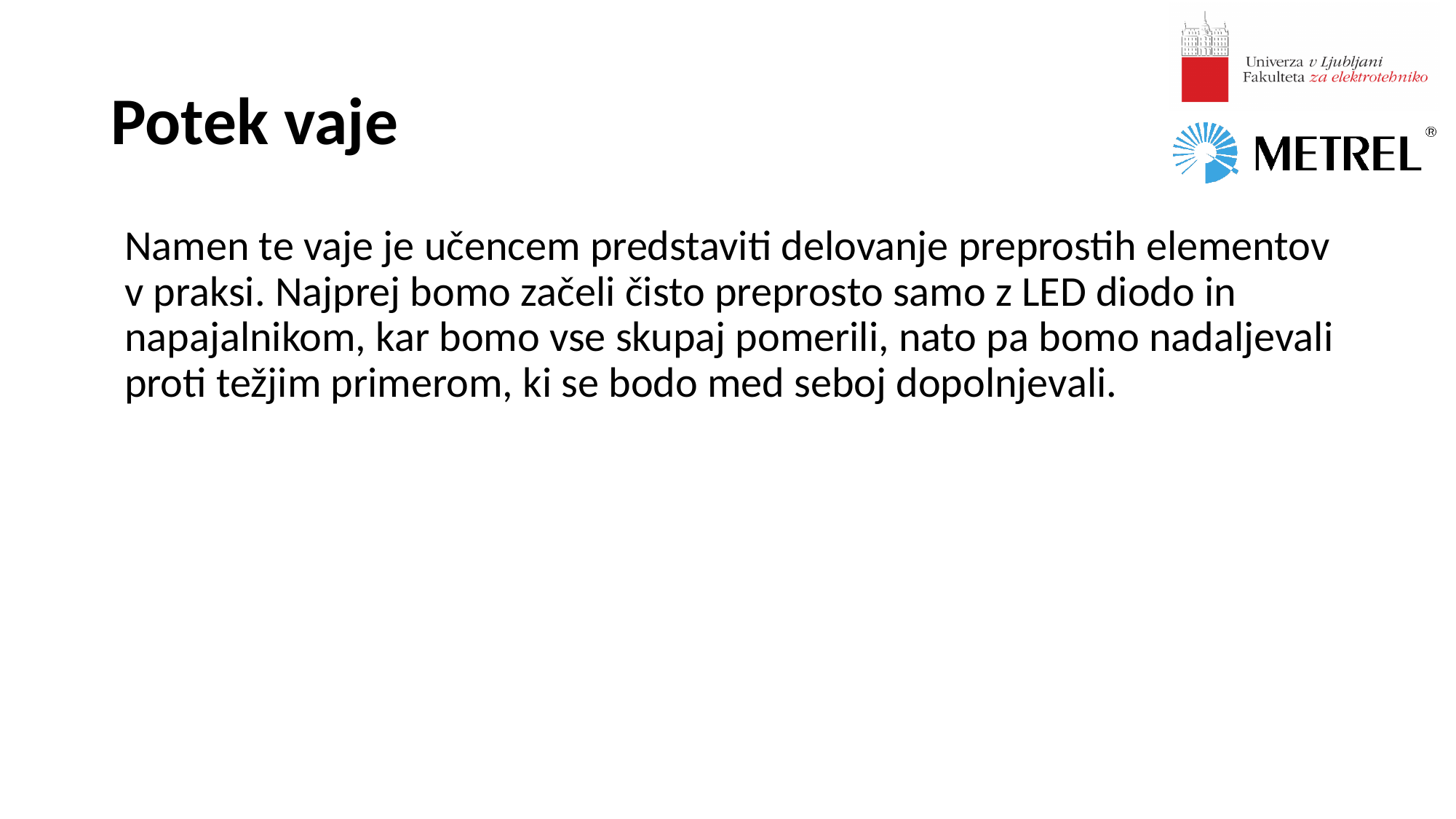

# Potek vaje
Namen te vaje je učencem predstaviti delovanje preprostih elementov v praksi. Najprej bomo začeli čisto preprosto samo z LED diodo in napajalnikom, kar bomo vse skupaj pomerili, nato pa bomo nadaljevali proti težjim primerom, ki se bodo med seboj dopolnjevali.